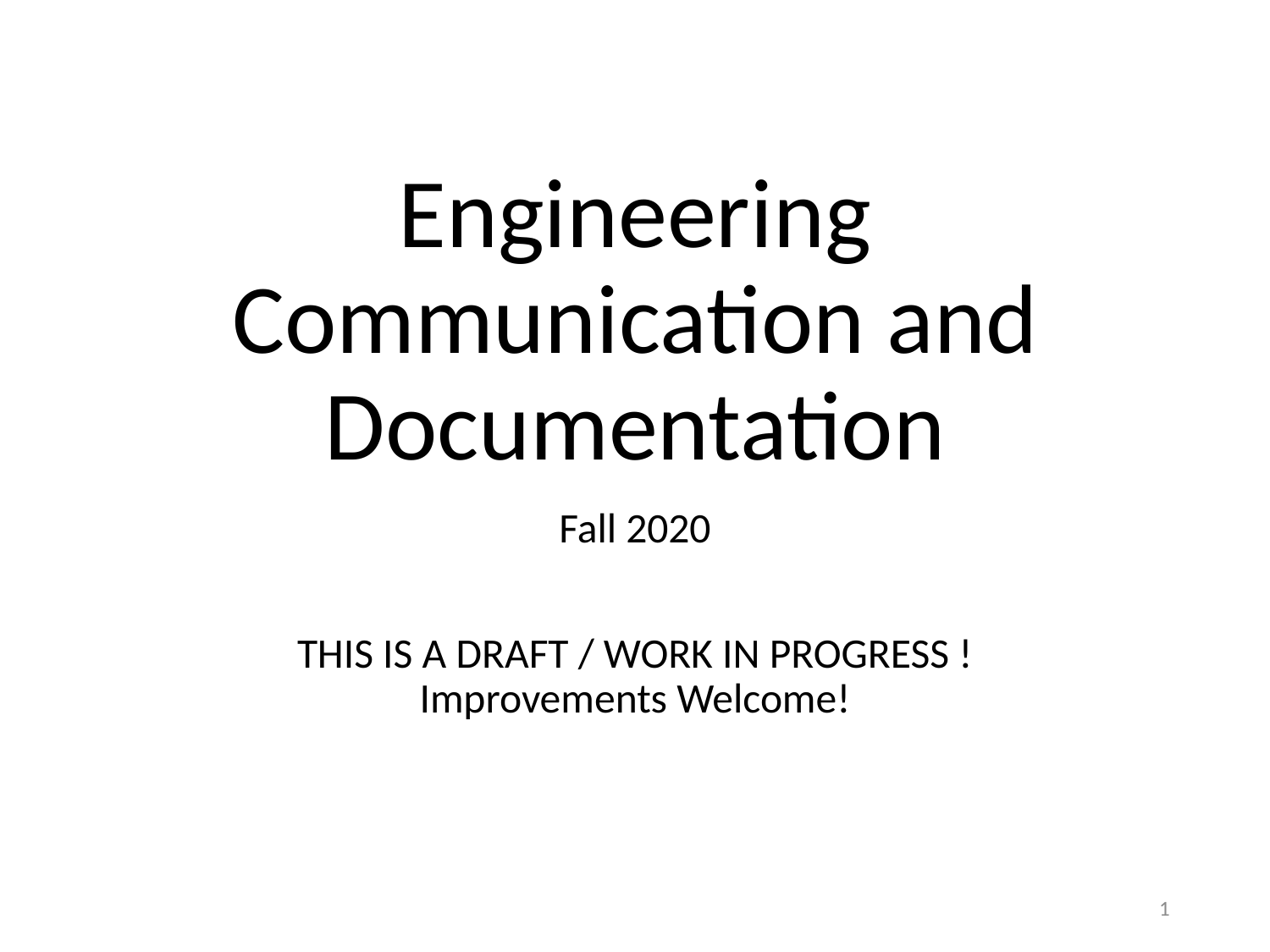

# Engineering Communication and Documentation
Fall 2020

THIS IS A DRAFT / WORK IN PROGRESS !
Improvements Welcome!
1